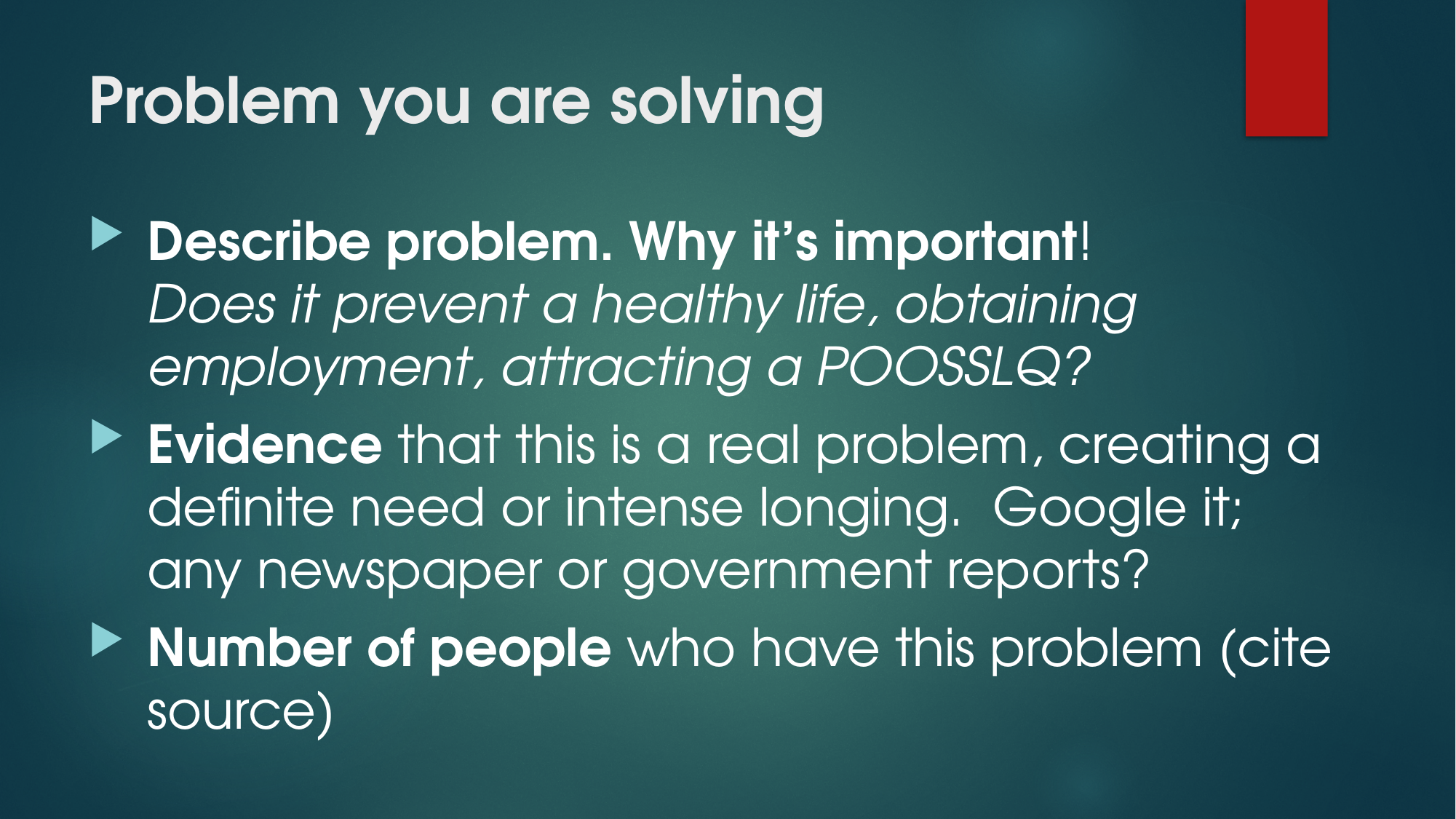

# Problem you are solving
Describe problem. Why it’s important!
Does it prevent a healthy life, obtaining employment, attracting a POOSSLQ?
Evidence that this is a real problem, creating a definite need or intense longing.  Google it; any newspaper or government reports?
Number of people who have this problem (cite source)